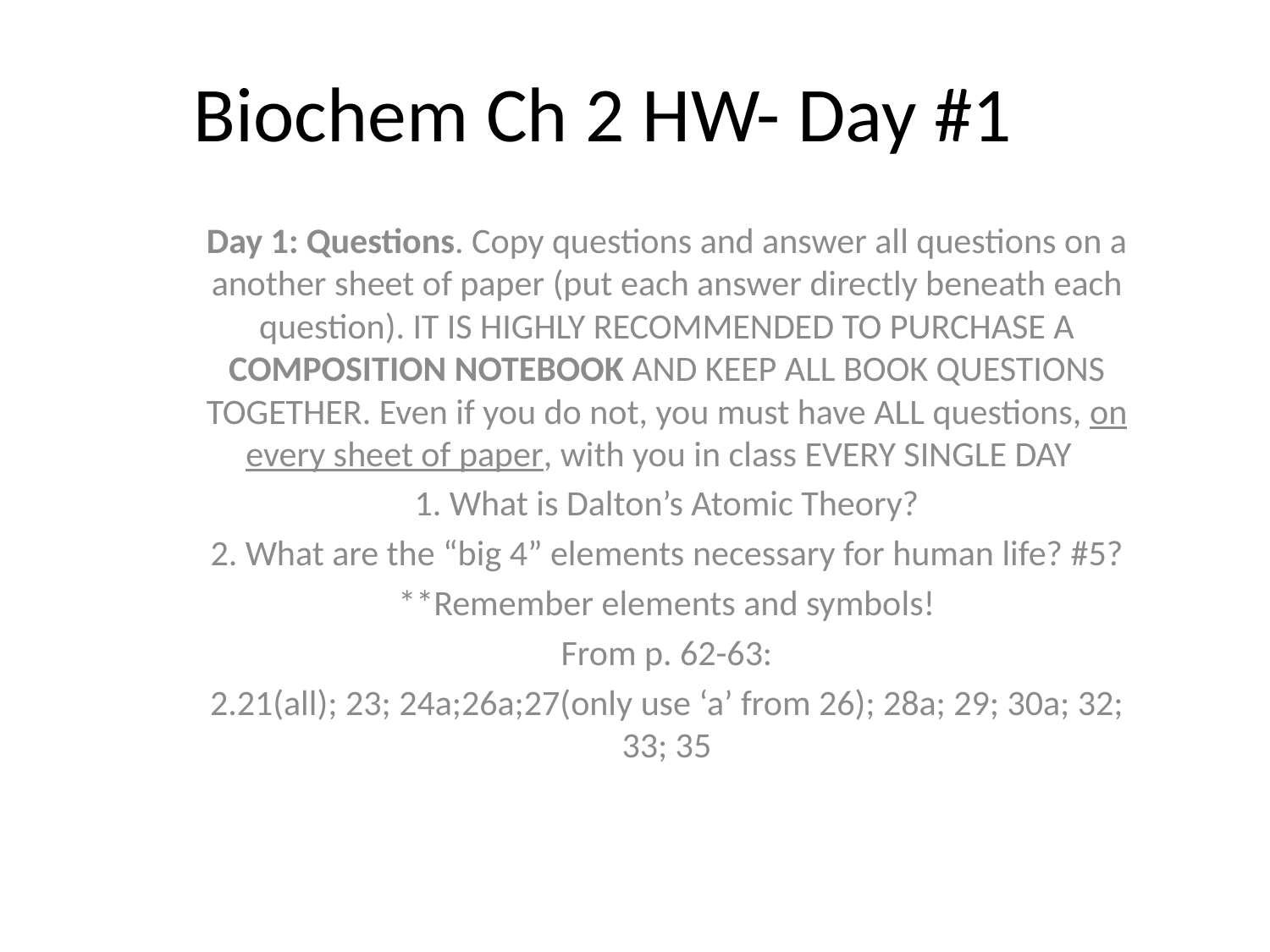

# Biochem Ch 2 HW- Day #1
Day 1: Questions. Copy questions and answer all questions on a another sheet of paper (put each answer directly beneath each question). IT IS HIGHLY RECOMMENDED TO PURCHASE A COMPOSITION NOTEBOOK AND KEEP ALL BOOK QUESTIONS TOGETHER. Even if you do not, you must have ALL questions, on every sheet of paper, with you in class EVERY SINGLE DAY
1. What is Dalton’s Atomic Theory?
2. What are the “big 4” elements necessary for human life? #5?
**Remember elements and symbols!
From p. 62-63:
2.21(all); 23; 24a;26a;27(only use ‘a’ from 26); 28a; 29; 30a; 32; 33; 35